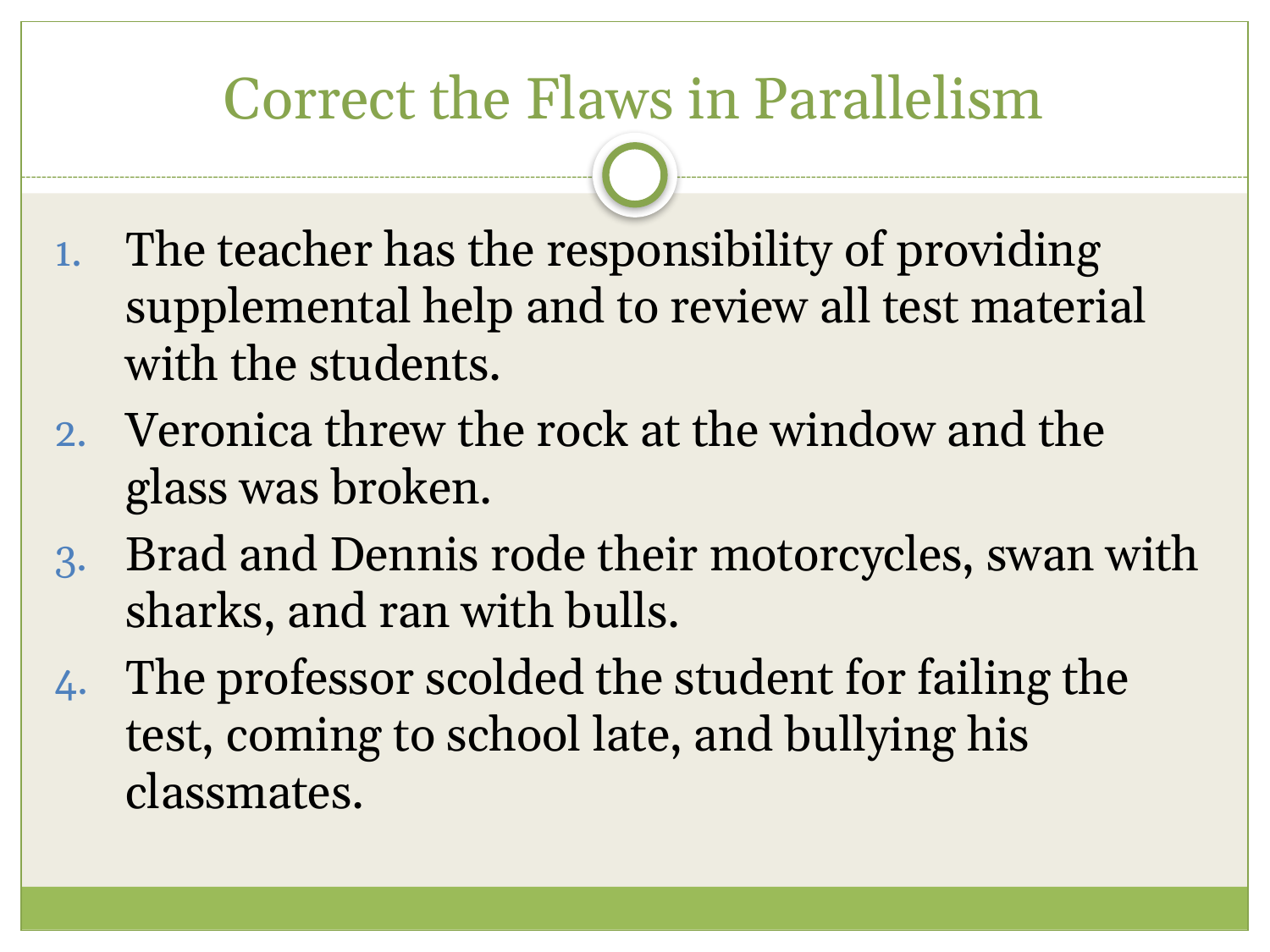

# Correct the Flaws in Parallelism
The teacher has the responsibility of providing supplemental help and to review all test material with the students.
Veronica threw the rock at the window and the glass was broken.
Brad and Dennis rode their motorcycles, swan with sharks, and ran with bulls.
The professor scolded the student for failing the test, coming to school late, and bullying his classmates.